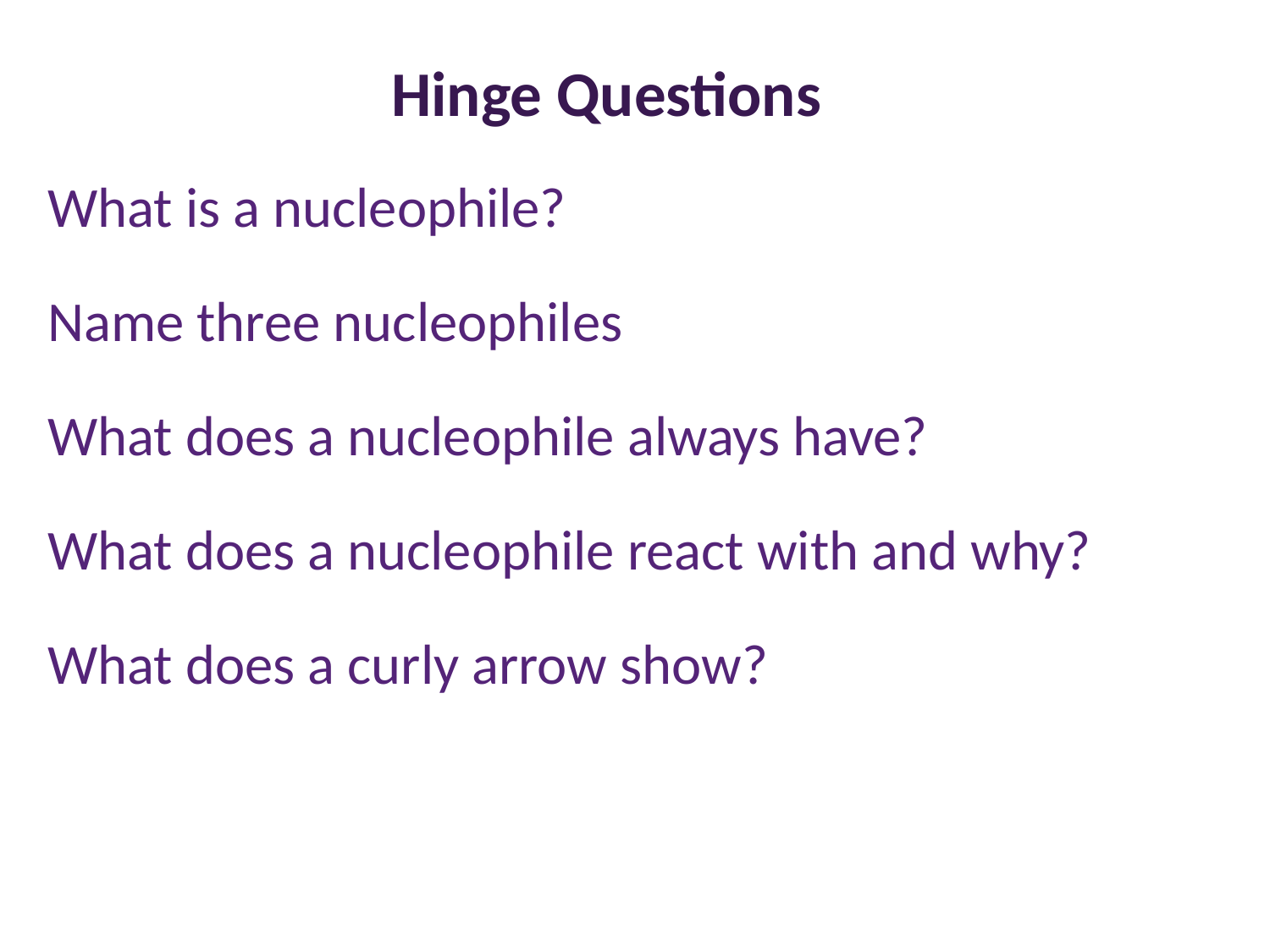

# Hinge Questions
What is a nucleophile?

Name three nucleophiles

What does a nucleophile always have?

What does a nucleophile react with and why?

What does a curly arrow show?